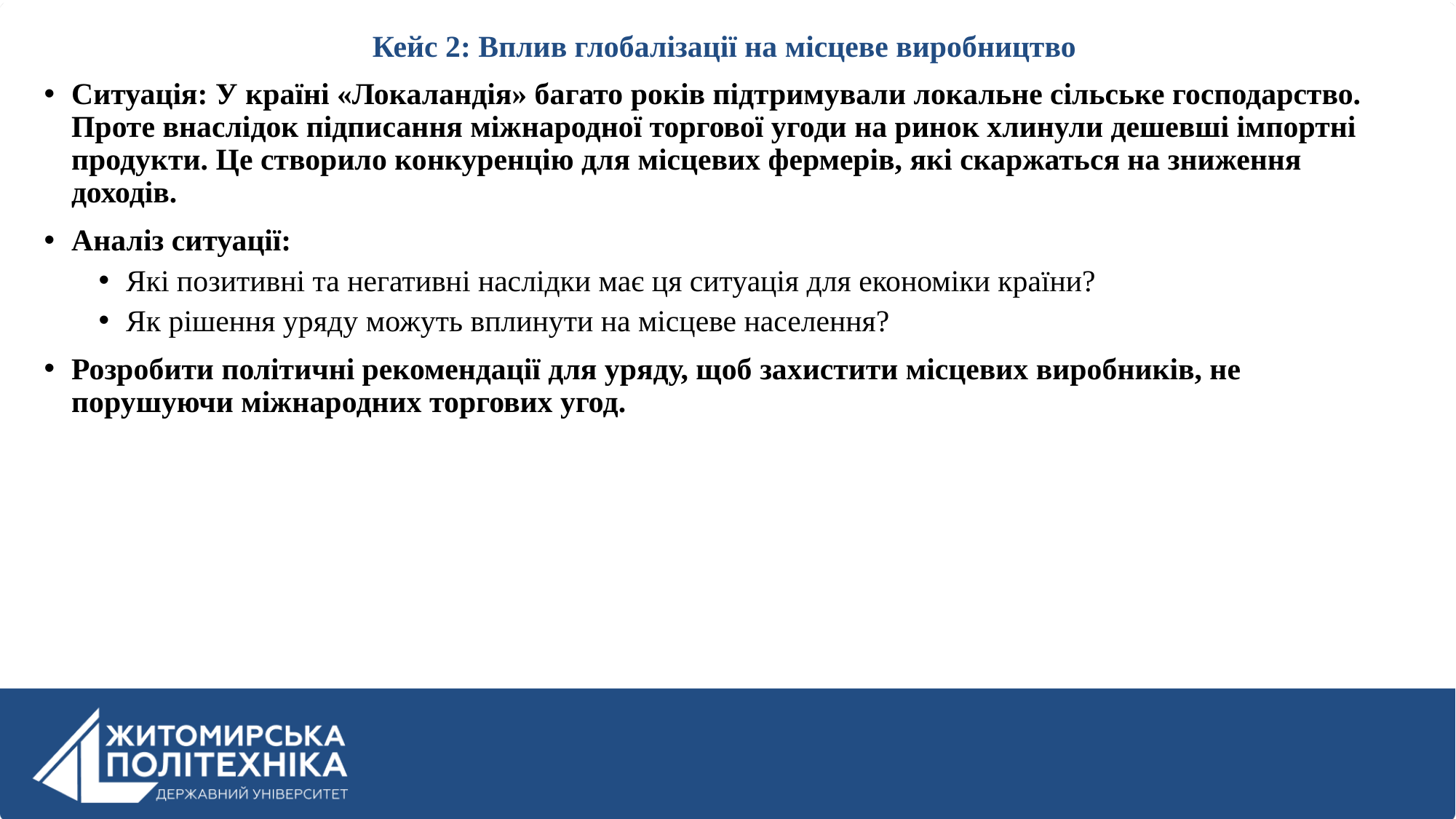

Кейс 2: Вплив глобалізації на місцеве виробництво
Ситуація: У країні «Локаландія» багато років підтримували локальне сільське господарство. Проте внаслідок підписання міжнародної торгової угоди на ринок хлинули дешевші імпортні продукти. Це створило конкуренцію для місцевих фермерів, які скаржаться на зниження доходів.
Аналіз ситуації:
Які позитивні та негативні наслідки має ця ситуація для економіки країни?
Як рішення уряду можуть вплинути на місцеве населення?
Розробити політичні рекомендації для уряду, щоб захистити місцевих виробників, не порушуючи міжнародних торгових угод.